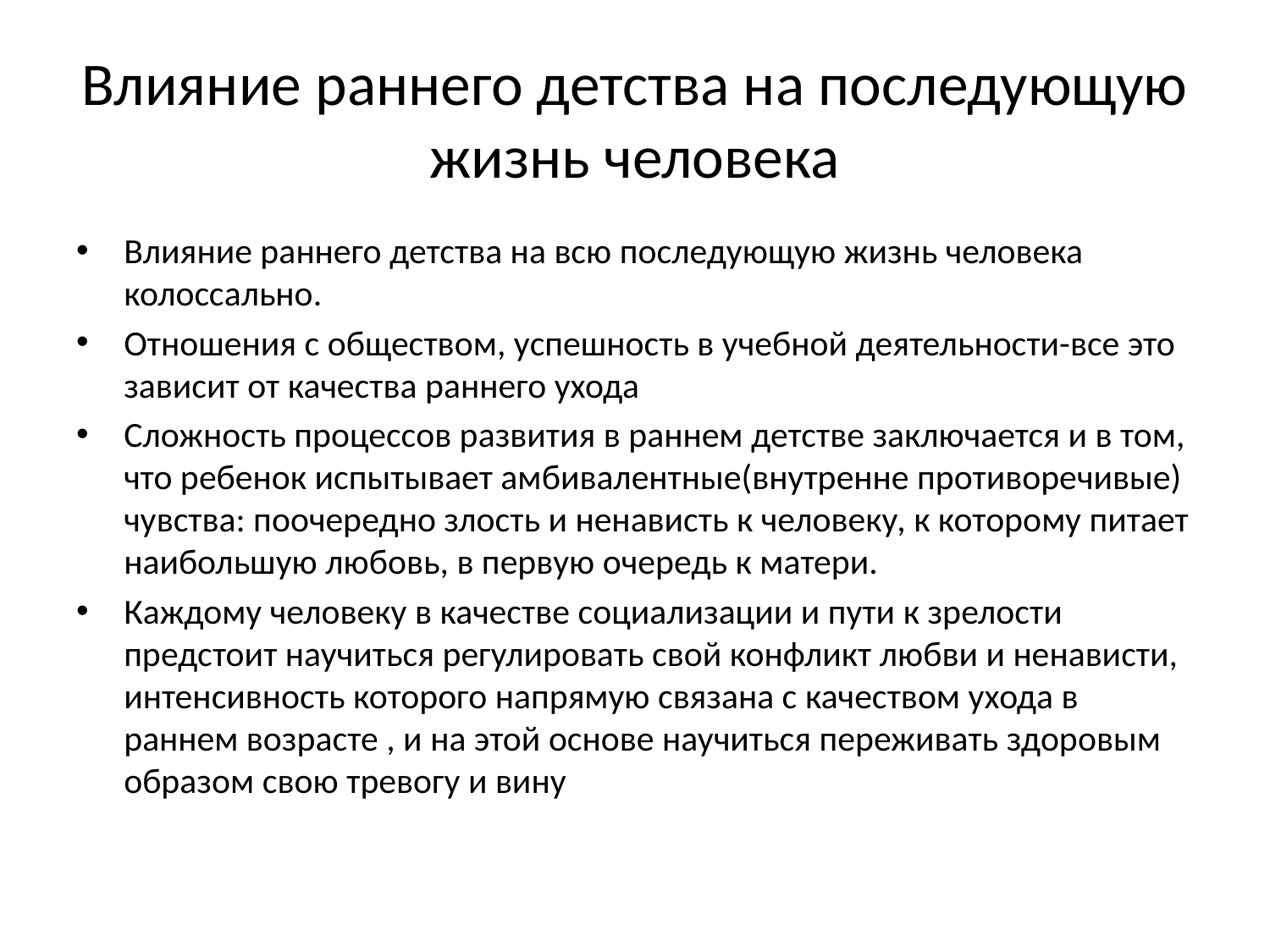

# Влияние раннего детства на последующую жизнь человека
Влияние раннего детства на всю последующую жизнь человека колоссально.
Отношения с обществом, успешность в учебной деятельности-все это зависит от качества раннего ухода
Сложность процессов развития в раннем детстве заключается и в том, что ребенок испытывает амбивалентные(внутренне противоречивые) чувства: поочередно злость и ненависть к человеку, к которому питает наибольшую любовь, в первую очередь к матери.
Каждому человеку в качестве социализации и пути к зрелости предстоит научиться регулировать свой конфликт любви и ненависти, интенсивность которого напрямую связана с качеством ухода в раннем возрасте , и на этой основе научиться переживать здоровым образом свою тревогу и вину